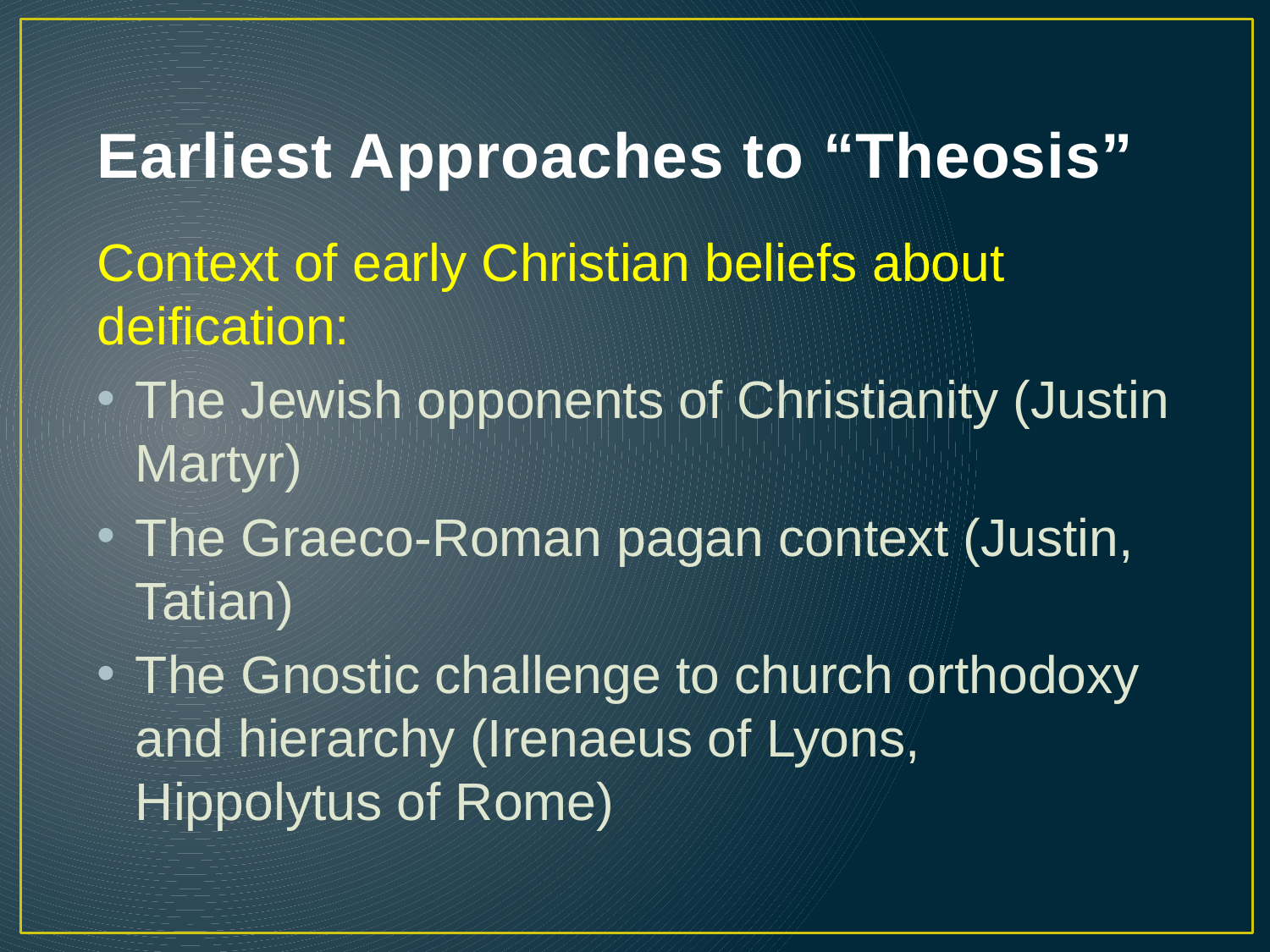

# Earliest Approaches to “Theosis”
Context of early Christian beliefs about deification:
The Jewish opponents of Christianity (Justin Martyr)
The Graeco-Roman pagan context (Justin, Tatian)
The Gnostic challenge to church orthodoxy and hierarchy (Irenaeus of Lyons, Hippolytus of Rome)